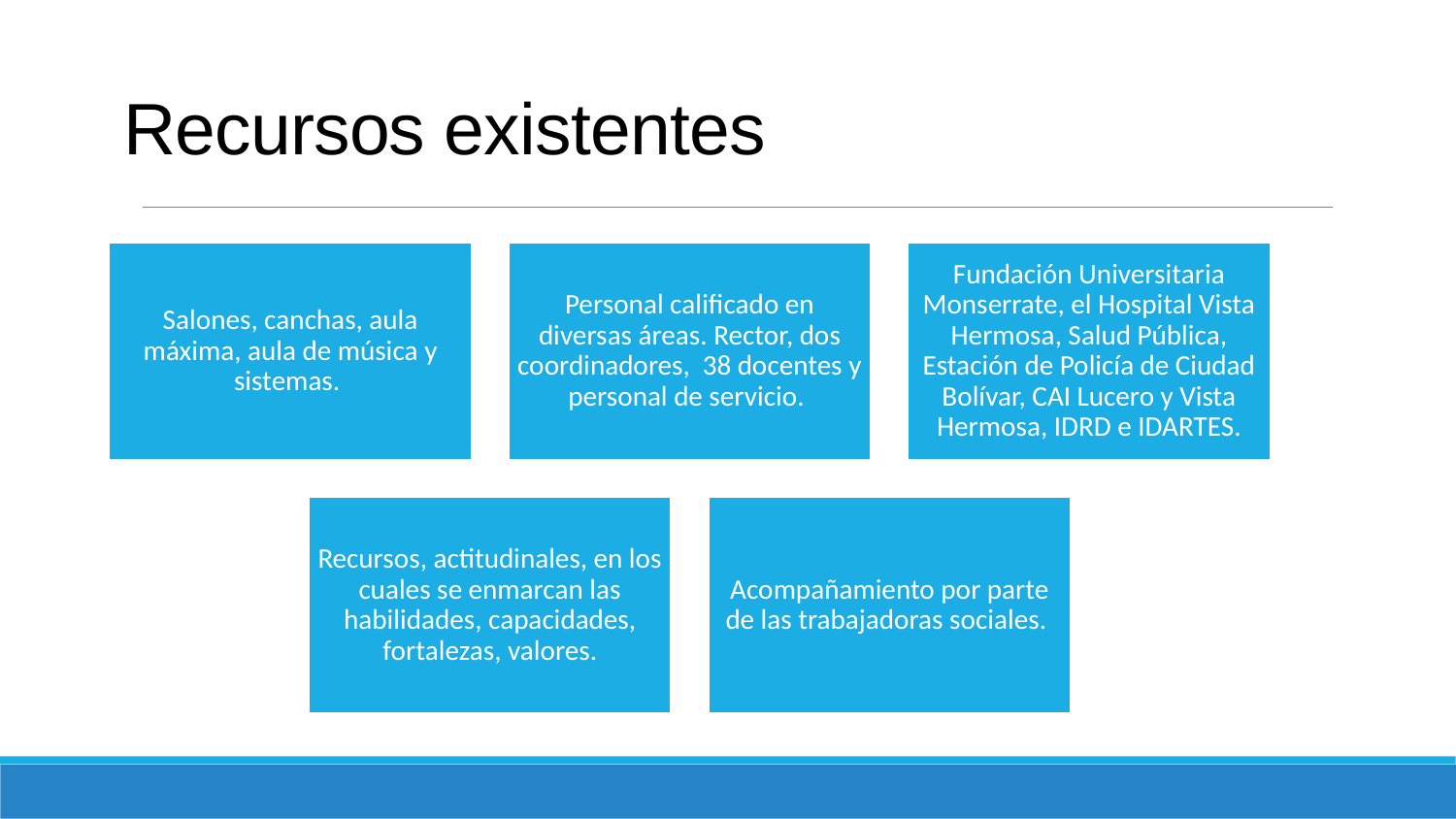

# Recursos existentes
Salones, canchas, aula máxima, aula de música y sistemas.
Personal calificado en diversas áreas. Rector, dos coordinadores,  38 docentes y personal de servicio.
Fundación Universitaria Monserrate, el Hospital Vista Hermosa, Salud Pública, Estación de Policía de Ciudad Bolívar, CAI Lucero y Vista Hermosa, IDRD e IDARTES.
Recursos, actitudinales, en los cuales se enmarcan las habilidades, capacidades, fortalezas, valores.
Acompañamiento por parte de las trabajadoras sociales.